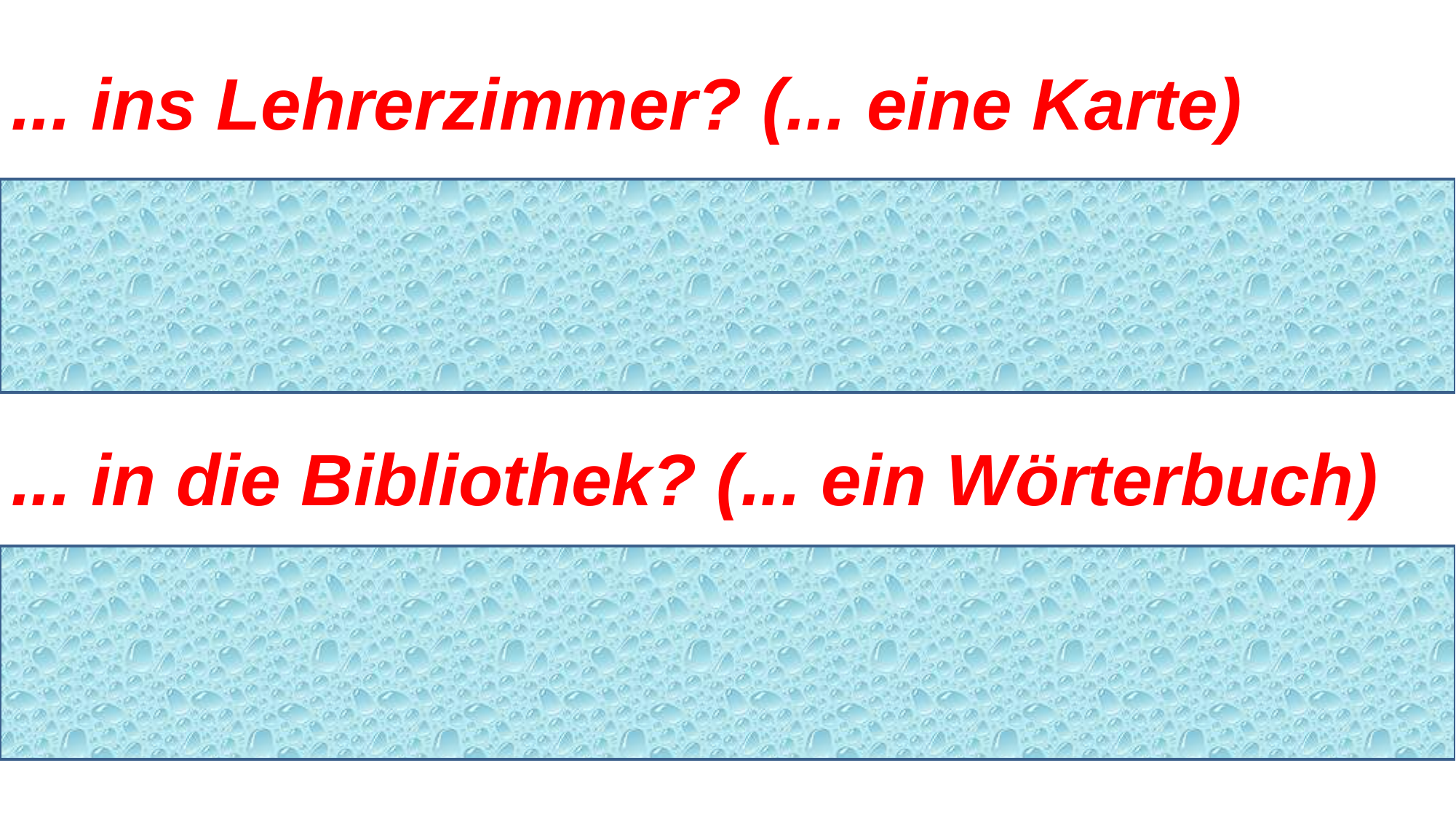

... ins Lehrerzimmer? (... eine Karte)
Wozu gehst du ins Lehrerzimmer?

Ich brauche  eine Karte.
... in die Bibliothek? (... ein Wörterbuch)
Wozu gehst du in die Bibliothek?

Ich brauche ein Wörterbuch.